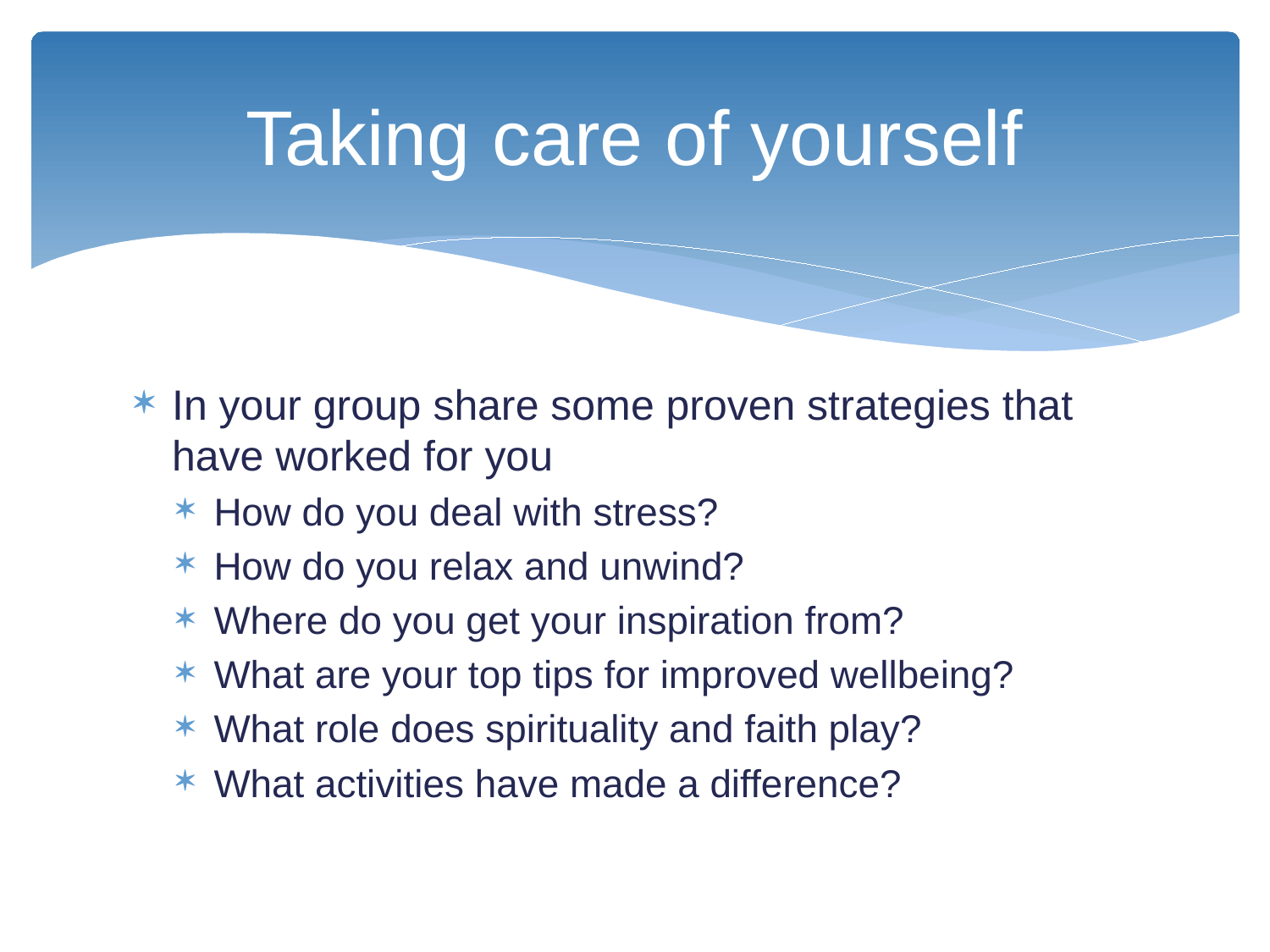

# Taking care of yourself
In your group share some proven strategies that have worked for you
How do you deal with stress?
How do you relax and unwind?
Where do you get your inspiration from?
What are your top tips for improved wellbeing?
What role does spirituality and faith play?
What activities have made a difference?